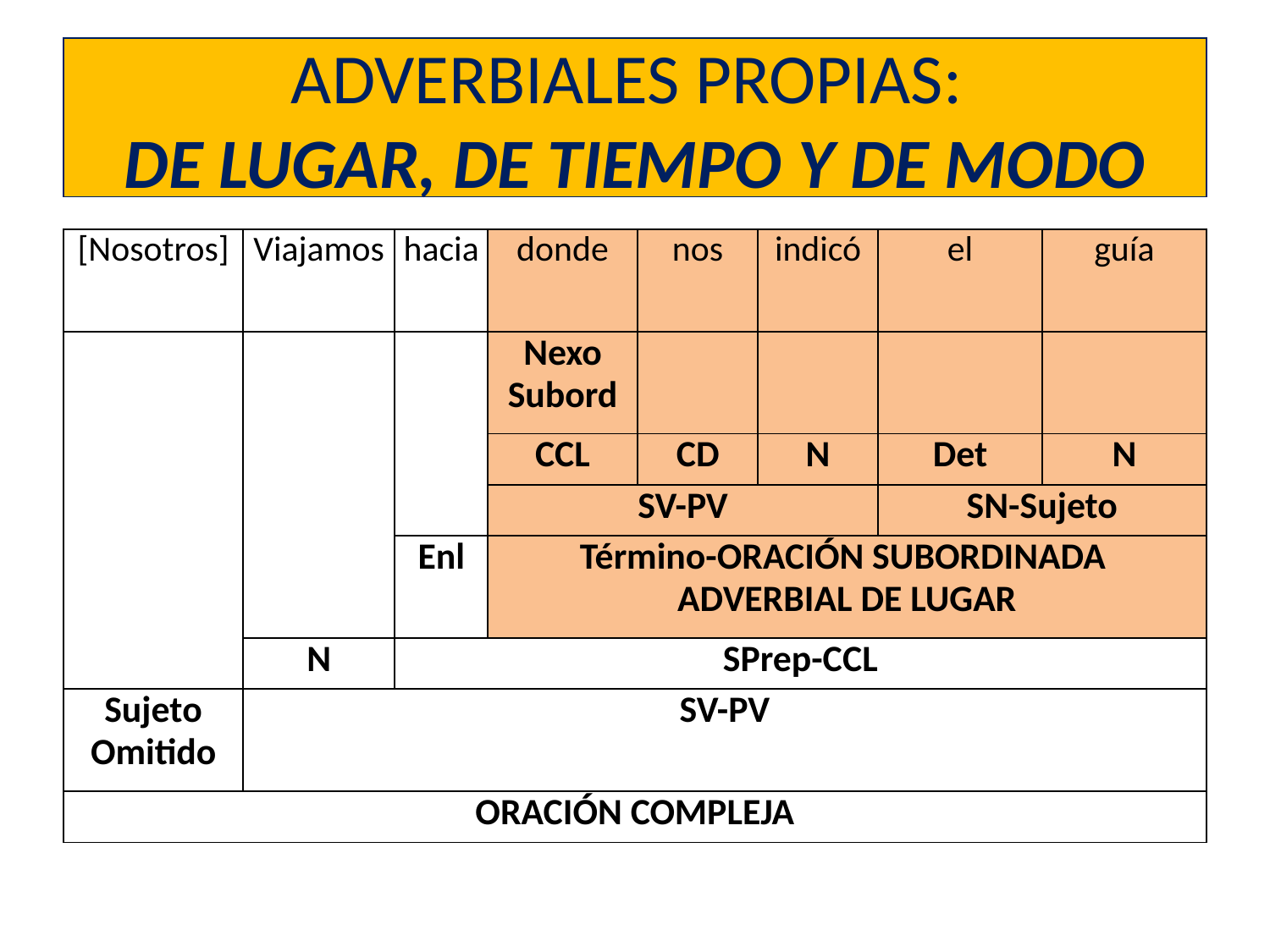

# ADVERBIALES PROPIAS: DE LUGAR, DE TIEMPO Y DE MODO
| [Nosotros] | Viajamos | hacia | donde | nos | indicó | el | guía |
| --- | --- | --- | --- | --- | --- | --- | --- |
|  |  |  | Nexo Subord |  |  |  |  |
|  |  |  | CCL | CD | N | Det | N |
|  |  |  | SV-PV |  |  | SN-Sujeto |  |
|  |  | Enl | Término-ORACIÓN SUBORDINADA ADVERBIAL DE LUGAR |  |  |  |  |
|  | N | SPrep-CCL |  |  |  |  |  |
| Sujeto Omitido | SV-PV |  |  |  |  |  |  |
| ORACIÓN COMPLEJA |  |  |  |  |  |  |  |